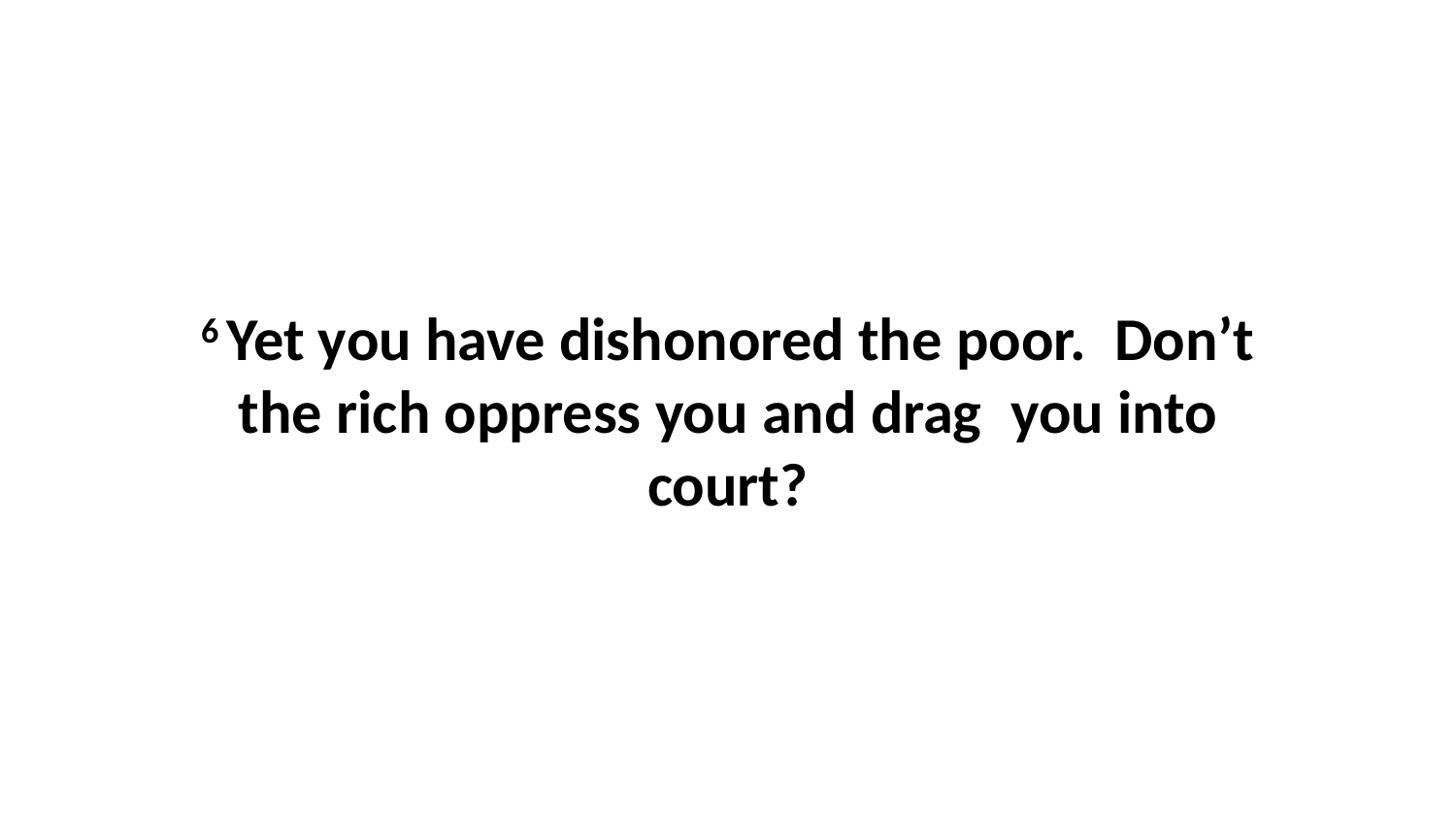

6 Yet you have dishonored the poor.  Don’t the rich oppress you and drag  you into court?